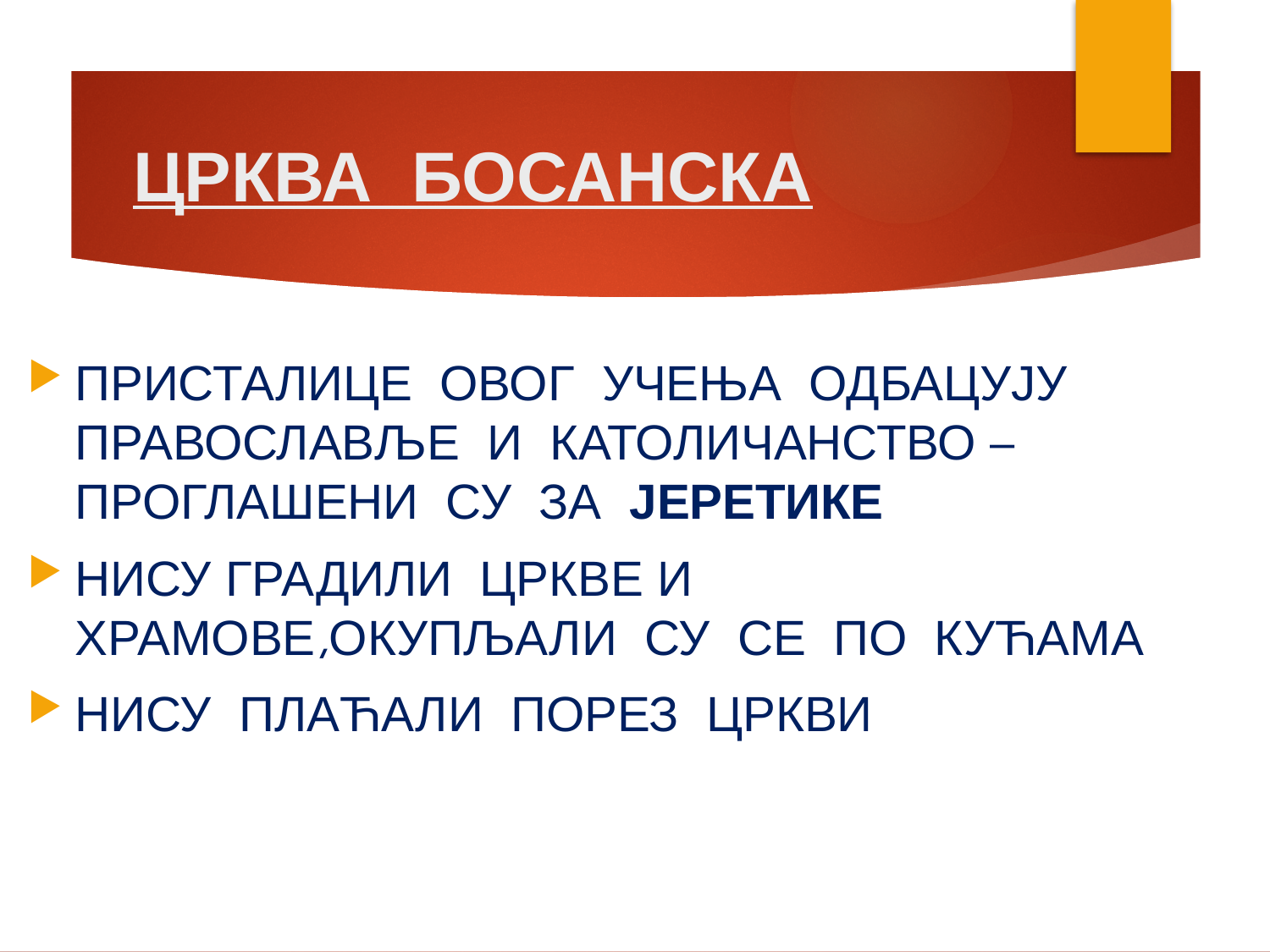

# ЦРКВА  БОСАНСКА
ПРИСТАЛИЦЕ  ОВОГ  УЧЕЊА  ОДБАЦУЈУ  ПРАВОСЛАВЉЕ  И  КАТОЛИЧАНСТВО – ПРОГЛАШЕНИ  СУ  ЗА  ЈЕРЕТИКЕ
НИСУ ГРАДИЛИ  ЦРКВЕ И  ХРАМОВЕ,ОКУПЉАЛИ  СУ  СЕ  ПО  КУЋАМА
НИСУ  ПЛАЋАЛИ  ПОРЕЗ  ЦРКВИ